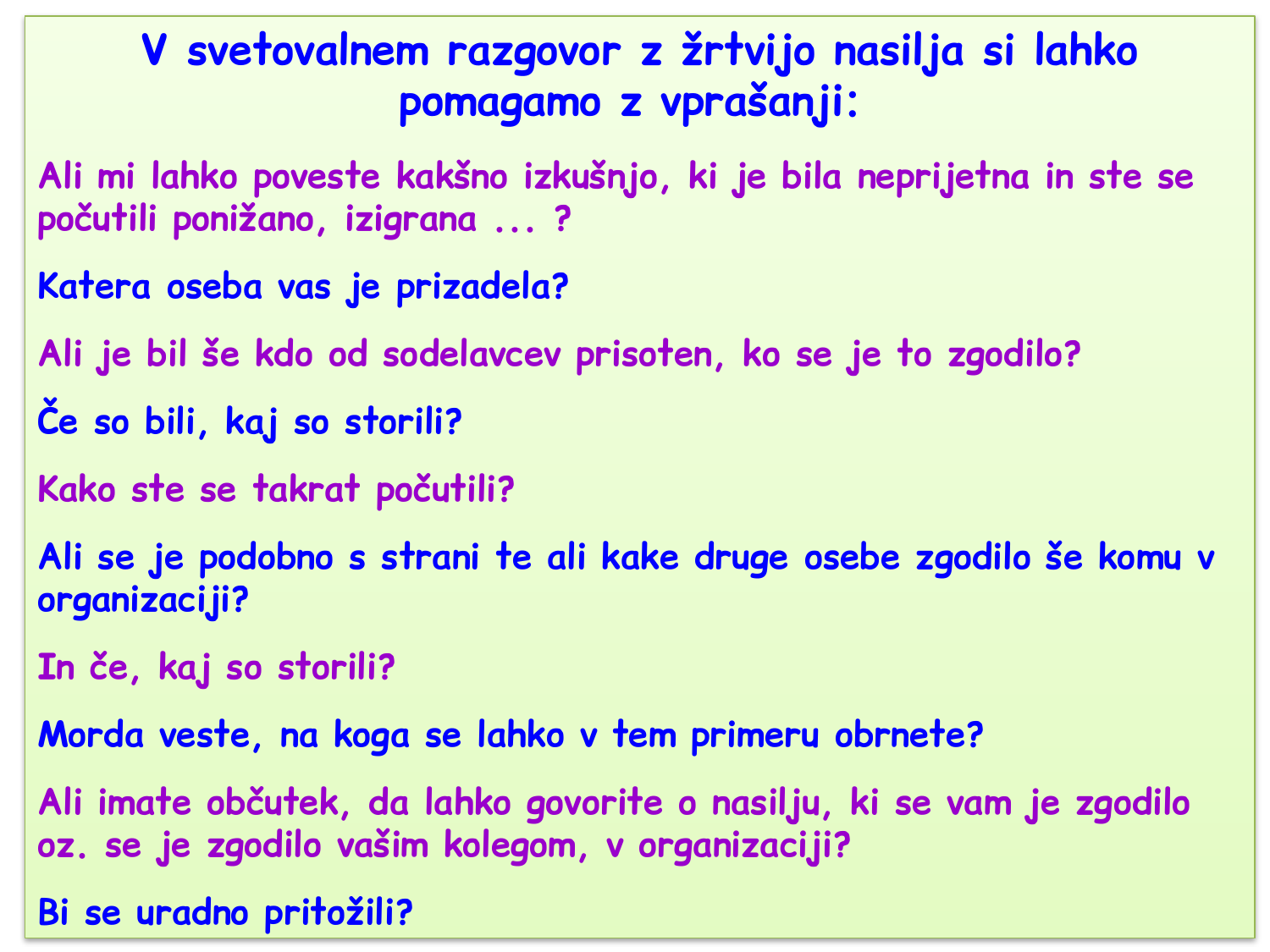

V svetovalnem razgovor z žrtvijo nasilja si lahko pomagamo z vprašanji:

Ali mi lahko poveste kakšno izkušnjo, ki je bila neprijetna in ste se počutili ponižano, izigrana ... ?

Katera oseba vas je prizadela?

Ali je bil še kdo od sodelavcev prisoten, ko se je to zgodilo?

Če so bili, kaj so storili?

Kako ste se takrat počutili?

Ali se je podobno s strani te ali kake druge osebe zgodilo še komu v organizaciji?

In če, kaj so storili?

Morda veste, na koga se lahko v tem primeru obrnete?

Ali imate občutek, da lahko govorite o nasilju, ki se vam je zgodilo oz. se je zgodilo vašim kolegom, v organizaciji?

Bi se uradno pritožili?